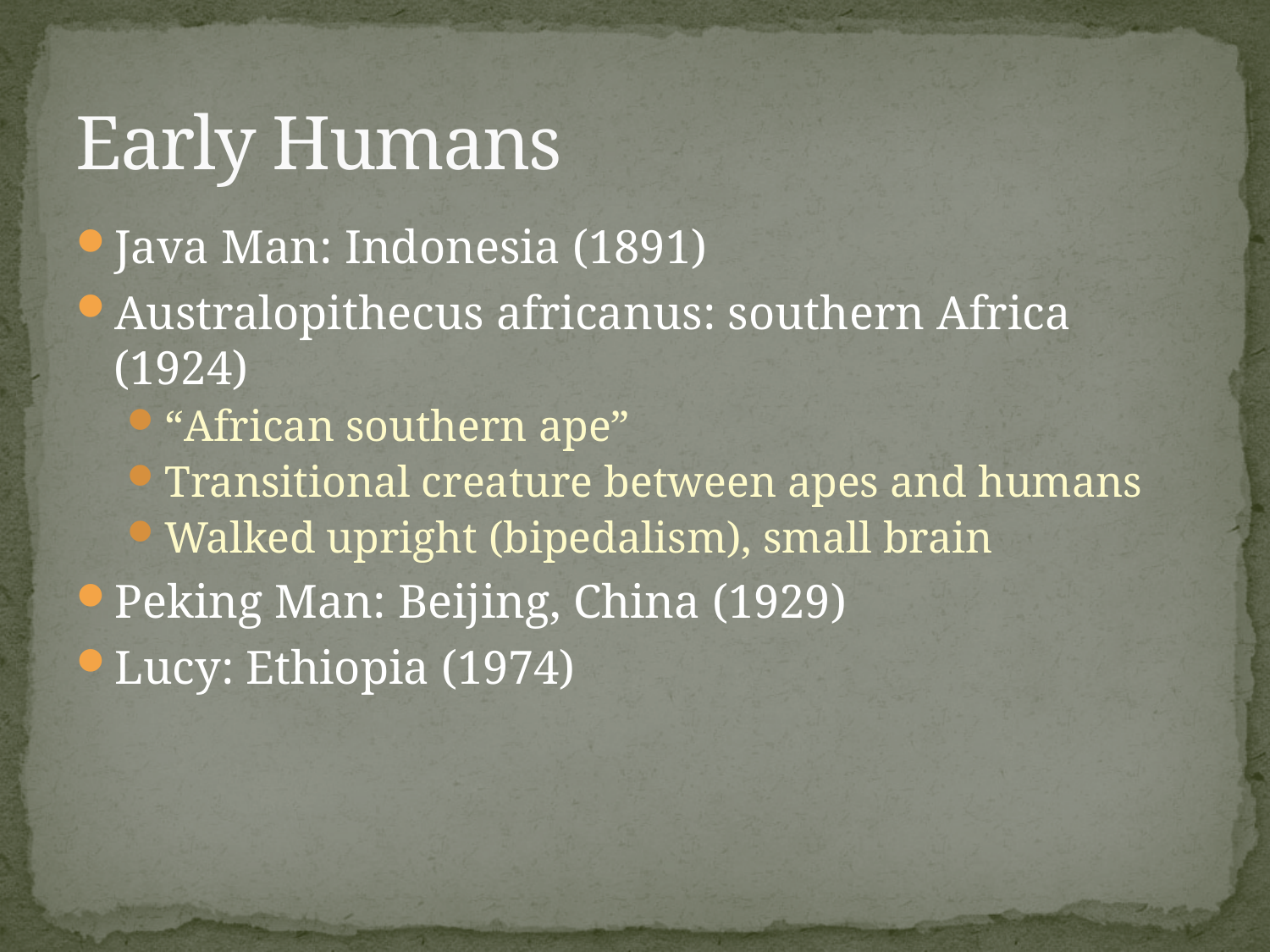

# Early Humans
Java Man: Indonesia (1891)
Australopithecus africanus: southern Africa (1924)
“African southern ape”
Transitional creature between apes and humans
Walked upright (bipedalism), small brain
Peking Man: Beijing, China (1929)
Lucy: Ethiopia (1974)